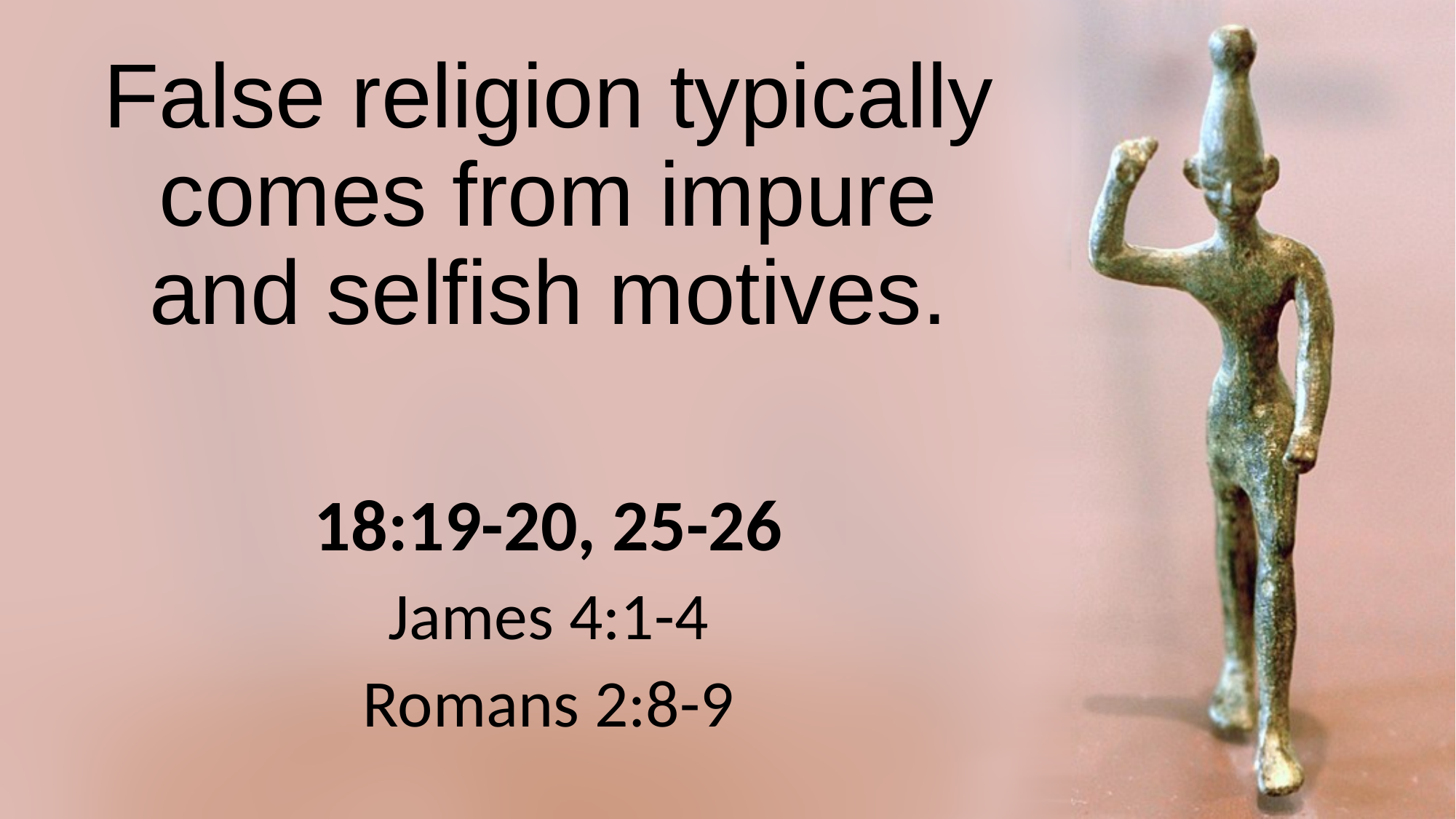

# False religion typically comes from impure and selfish motives.
18:19-20, 25-26
James 4:1-4
Romans 2:8-9